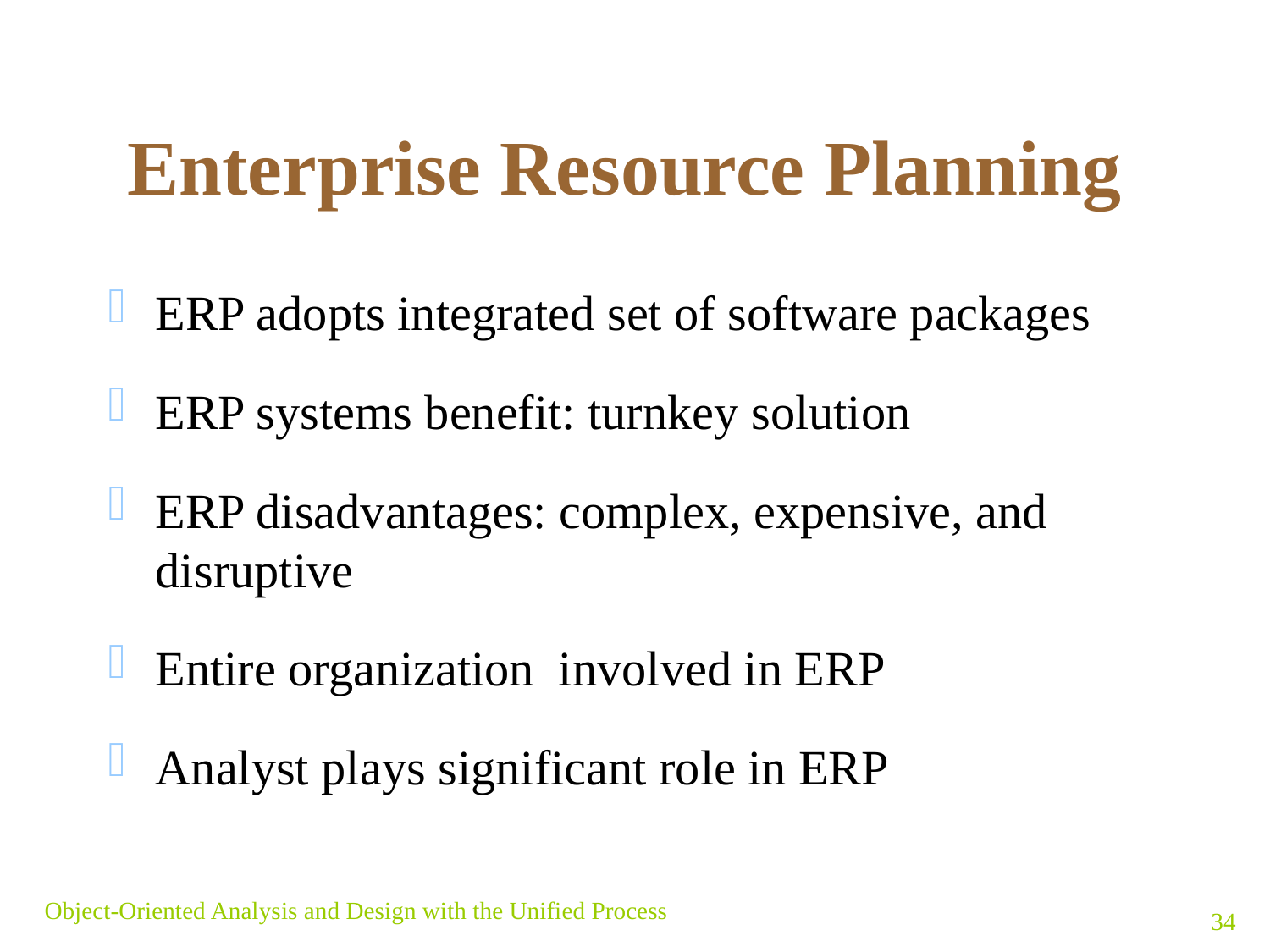

# Enterprise Resource Planning
ERP adopts integrated set of software packages
ERP systems benefit: turnkey solution
ERP disadvantages: complex, expensive, and disruptive
Entire organization  involved in ERP
Analyst plays significant role in ERP
Object-Oriented Analysis and Design with the Unified Process
34